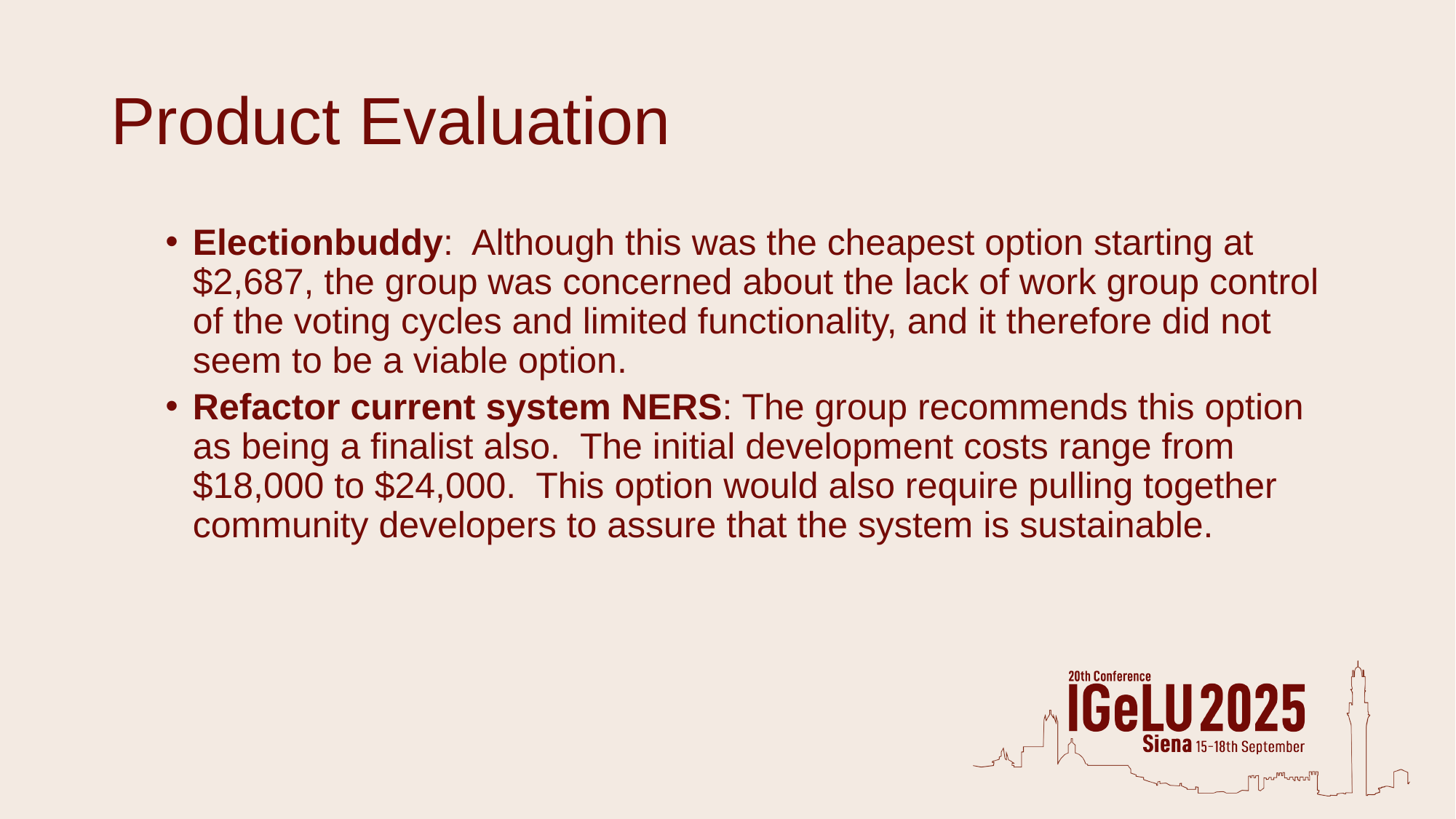

# Product Evaluation
Electionbuddy:  Although this was the cheapest option starting at $2,687, the group was concerned about the lack of work group control of the voting cycles and limited functionality, and it therefore did not seem to be a viable option.
Refactor current system NERS: The group recommends this option as being a finalist also.  The initial development costs range from $18,000 to $24,000.  This option would also require pulling together community developers to assure that the system is sustainable.